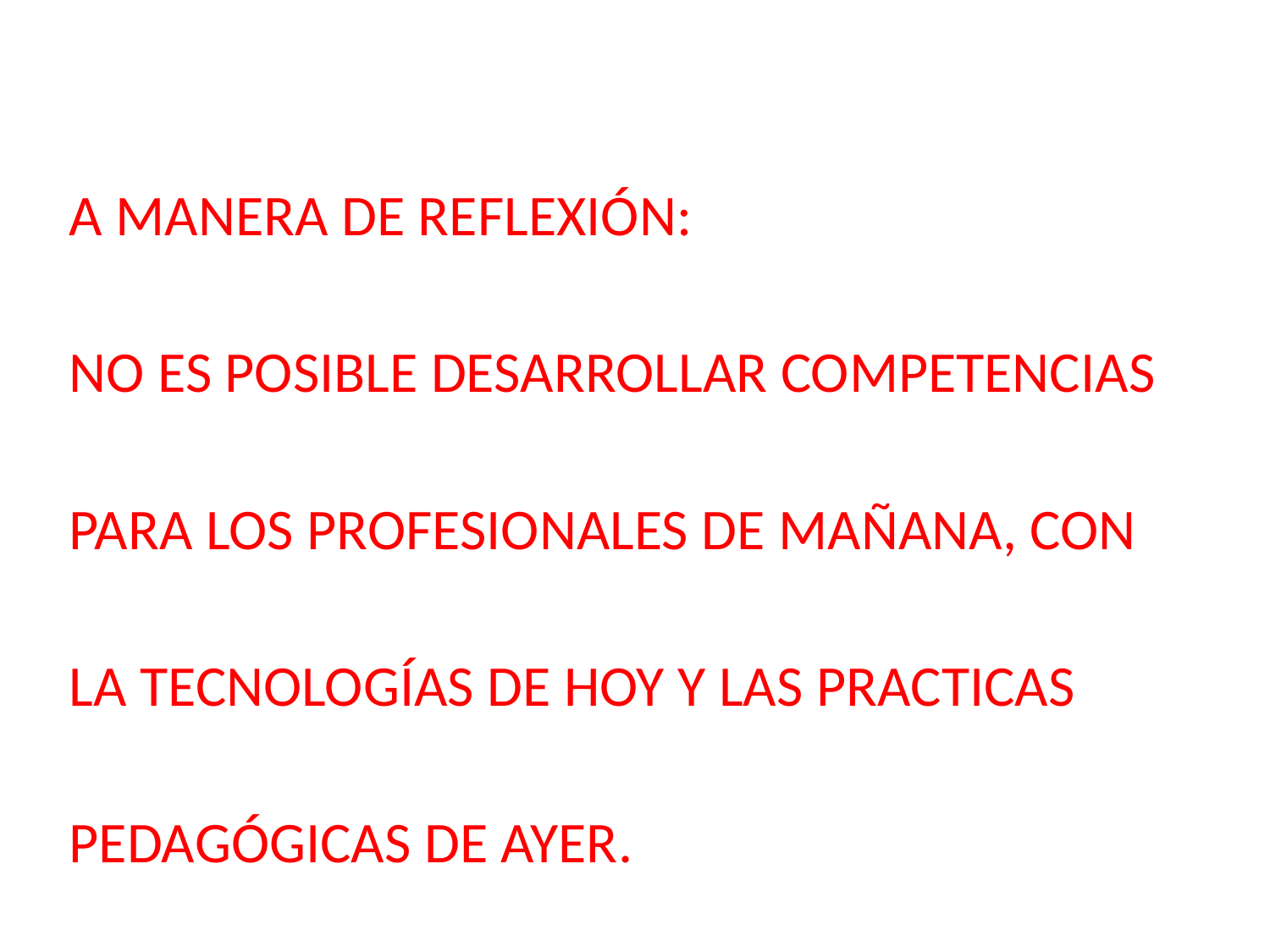

A MANERA DE REFLEXIÓN:

NO ES POSIBLE DESARROLLAR COMPETENCIAS

PARA LOS PROFESIONALES DE MAÑANA, CON

LA TECNOLOGÍAS DE HOY Y LAS PRACTICAS

PEDAGÓGICAS DE AYER.